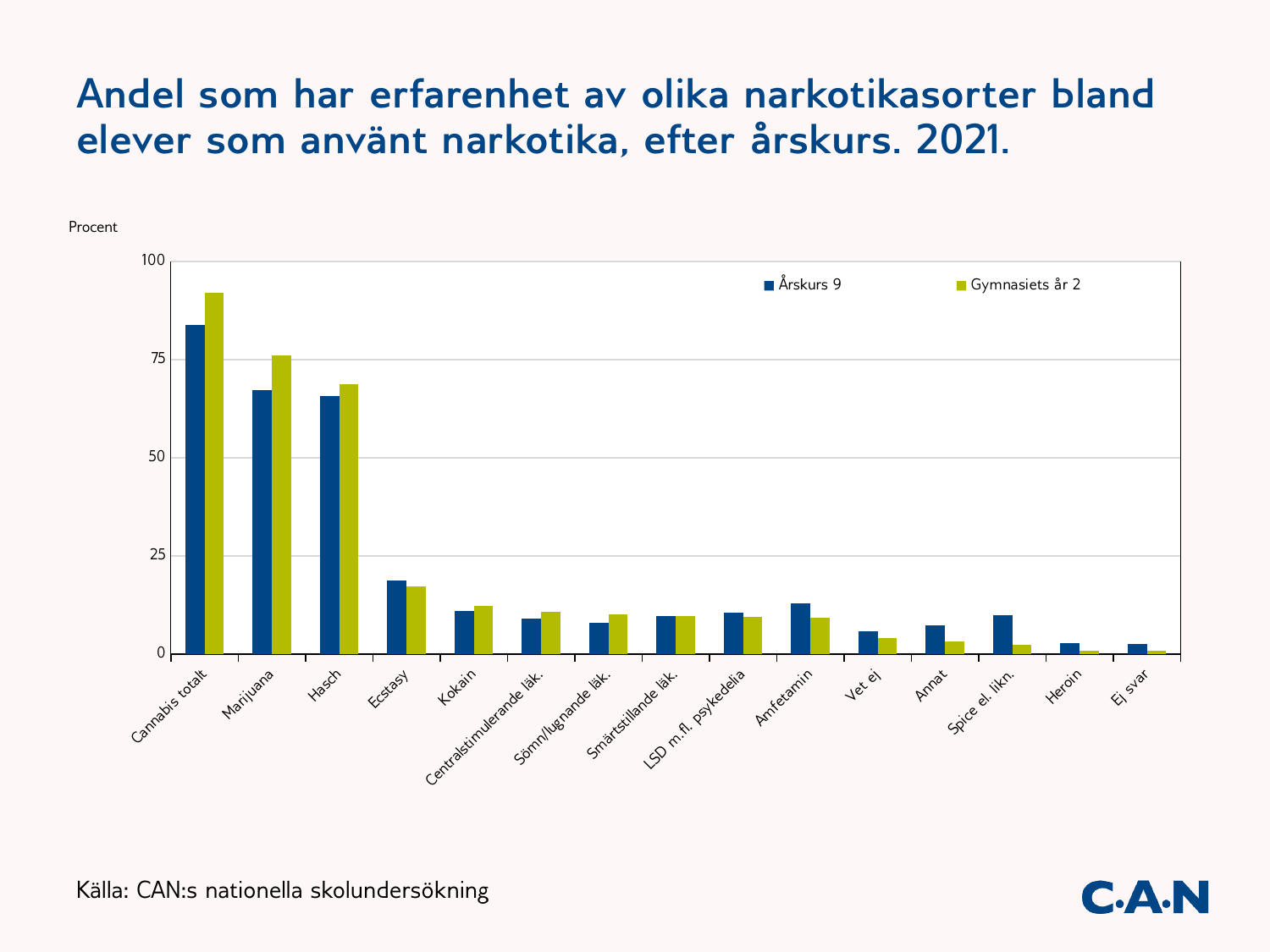

# Andel som har erfarenhet av olika narkotikasorter bland elever som använt narkotika, efter årskurs. 2021.

### Chart

| Category | Årskurs 9 | Gymnasiets år 2 |
|---|---|---|
| Cannabis totalt | 83.93 | 92.12 |
| Marijuana | 67.24 | 76.09 |
| Hasch | 65.86 | 68.68 |
| Ecstasy | 18.77 | 17.21 |
| Kokain | 10.91 | 12.32 |
| Centralstimulerande läk. | 9.13 | 10.82 |
| Sömn/lugnande läk. | 8.04 | 10.18 |
| Smärtstillande läk. | 9.77 | 9.65 |
| LSD m.fl. psykedelia | 10.48 | 9.45 |
| Amfetamin | 12.97 | 9.330659 |
| Vet ej | 5.95 | 4.13 |
| Annat | 7.45 | 3.22 |
| Spice el. likn. | 9.98 | 2.35 |
| Heroin | 2.85 | 0.79 |
| Ej svar | 2.63 | 0.78 |
Källa: CAN:s nationella skolundersökning